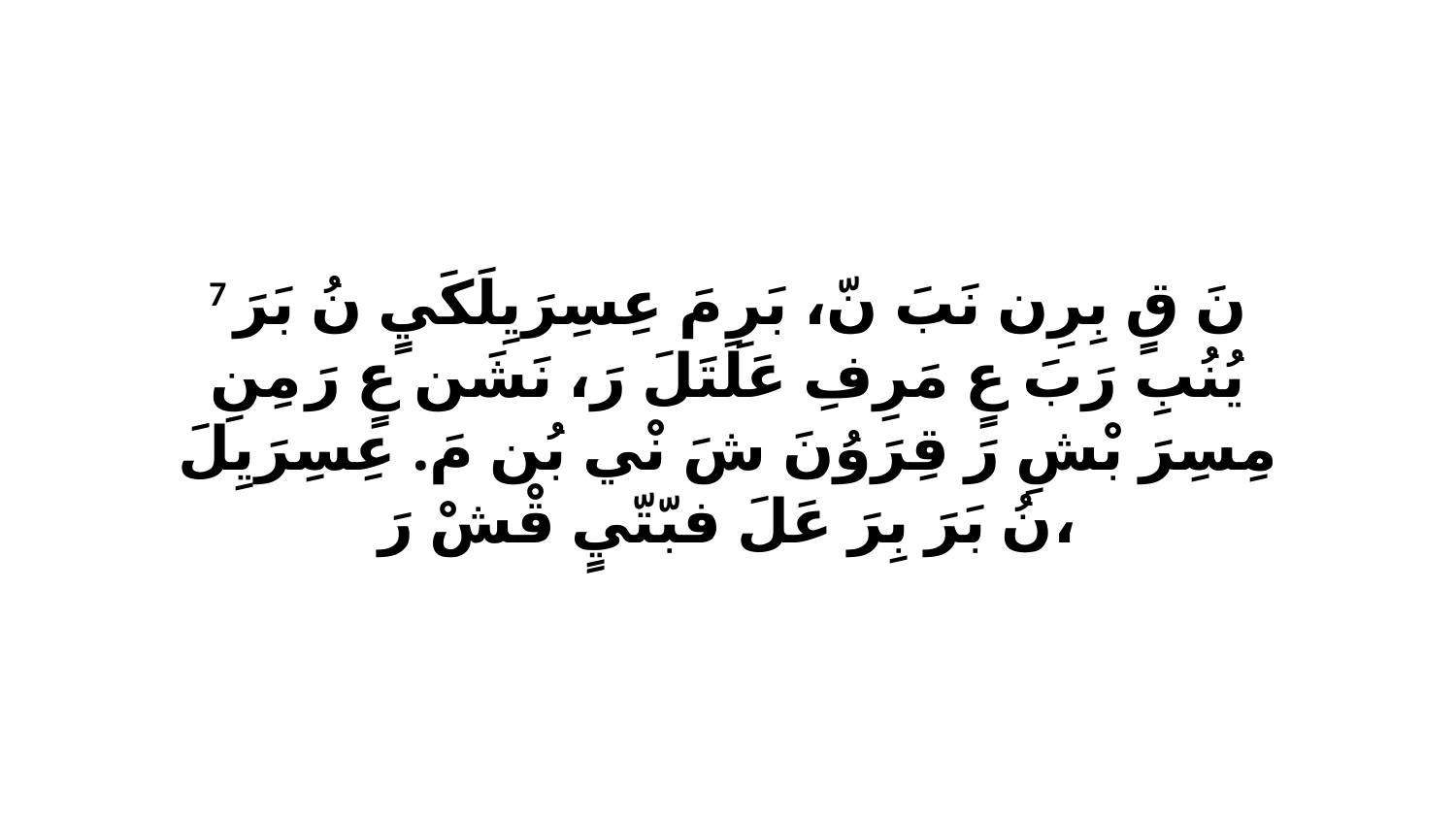

7 نَ قٍ بِرِن نَبَ نّ، بَرِ مَ عِسِرَيِلَكَيٍ نُ بَرَ يُنُبِ رَبَ عٍ مَرِفِ عَلَتَلَ رَ، نَشَن عٍ رَ مِنِ مِسِرَ بْشِ رَ قِرَوُنَ شَ نْي بُن مَ. عِسِرَيِلَ نُ بَرَ بِرَ عَلَ فبّتّيٍ قْشْ رَ،